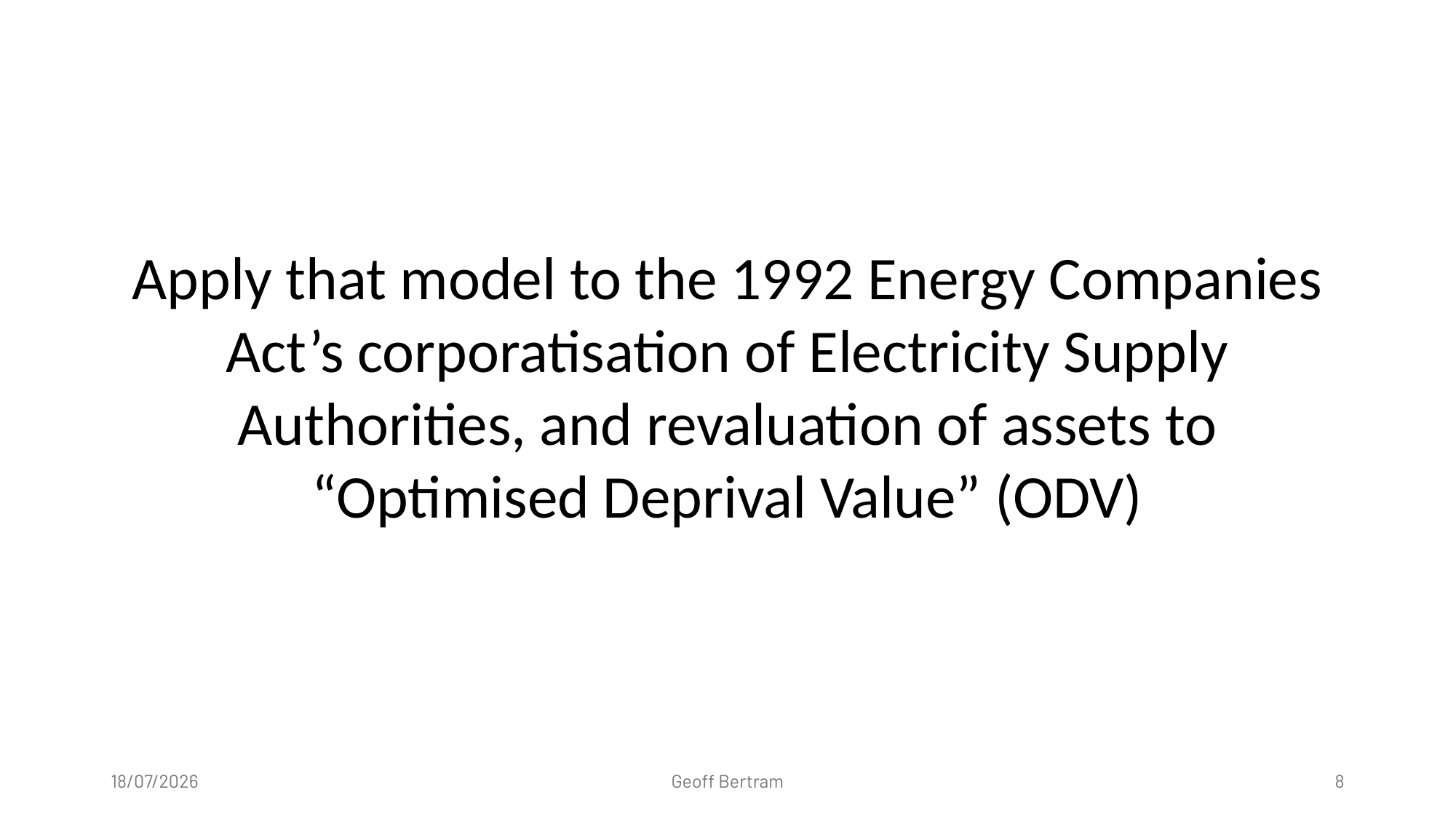

# Apply that model to the 1992 Energy Companies Act’s corporatisation of Electricity Supply Authorities, and revaluation of assets to “Optimised Deprival Value” (ODV)
18/07/2026
Geoff Bertram
8